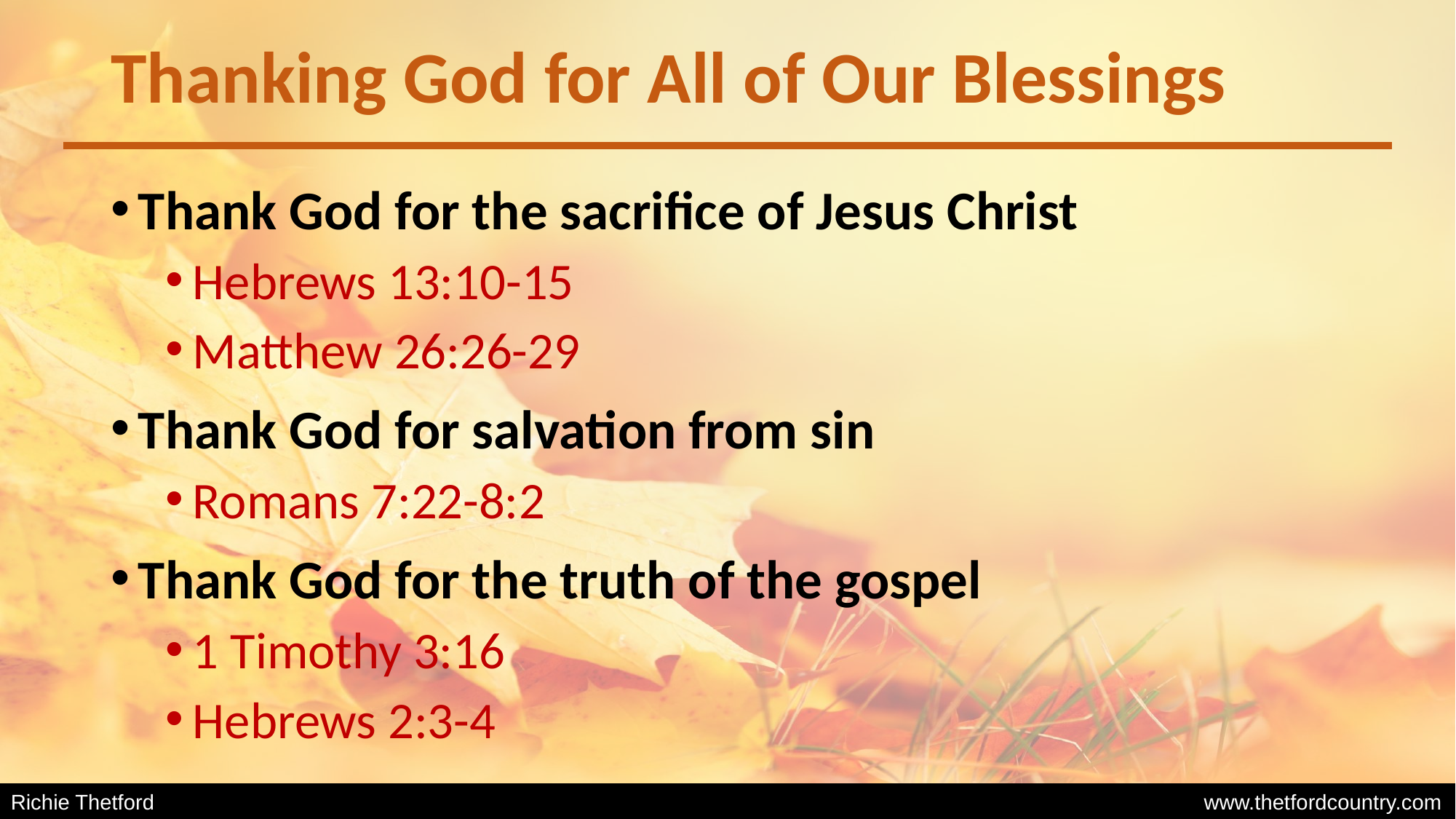

# Thanking God for All of Our Blessings
Thank God for the sacrifice of Jesus Christ
Hebrews 13:10-15
Matthew 26:26-29
Thank God for salvation from sin
Romans 7:22-8:2
Thank God for the truth of the gospel
1 Timothy 3:16
Hebrews 2:3-4
Richie Thetford									                 www.thetfordcountry.com